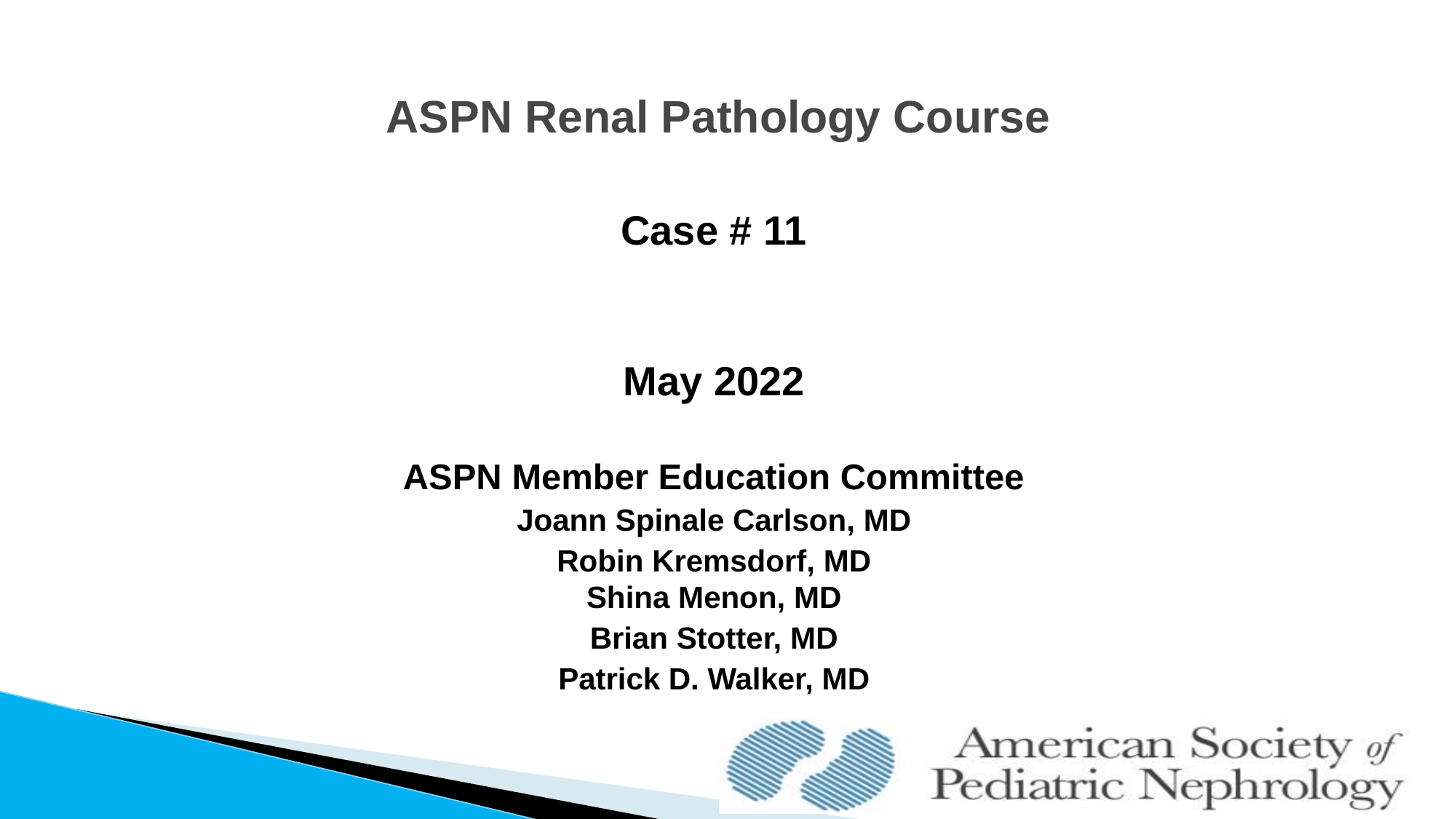

# ASPN Renal Pathology Course
Case # 11

May 2022

ASPN Member Education Committee
Joann Spinale Carlson, MD
Robin Kremsdorf, MD
Shina Menon, MD
Brian Stotter, MD
Patrick D. Walker, MD